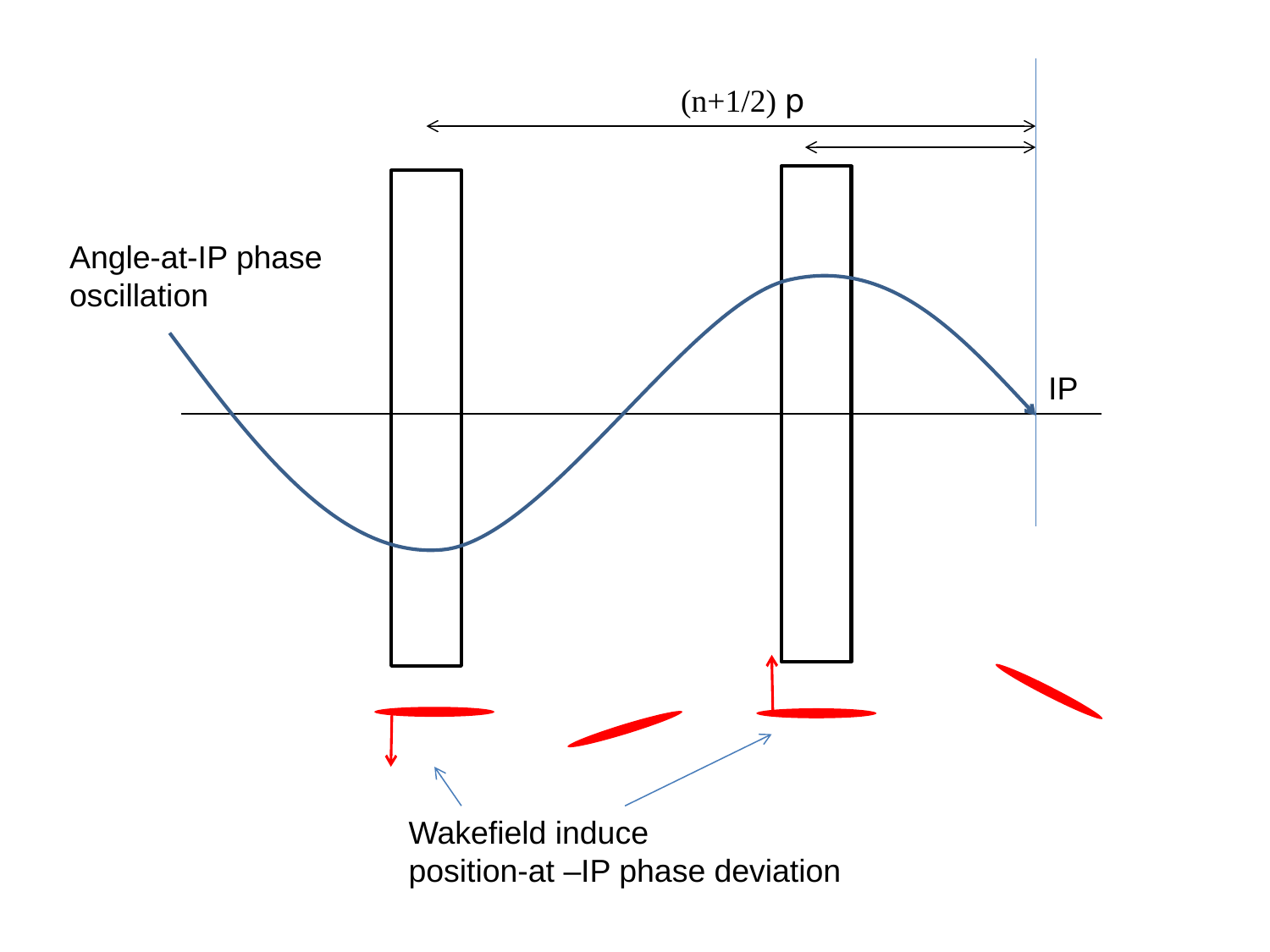

(n+1/2) π

Angle-at-IP phase
oscillation

IP

Wakefield induce
position-at –IP phase deviation